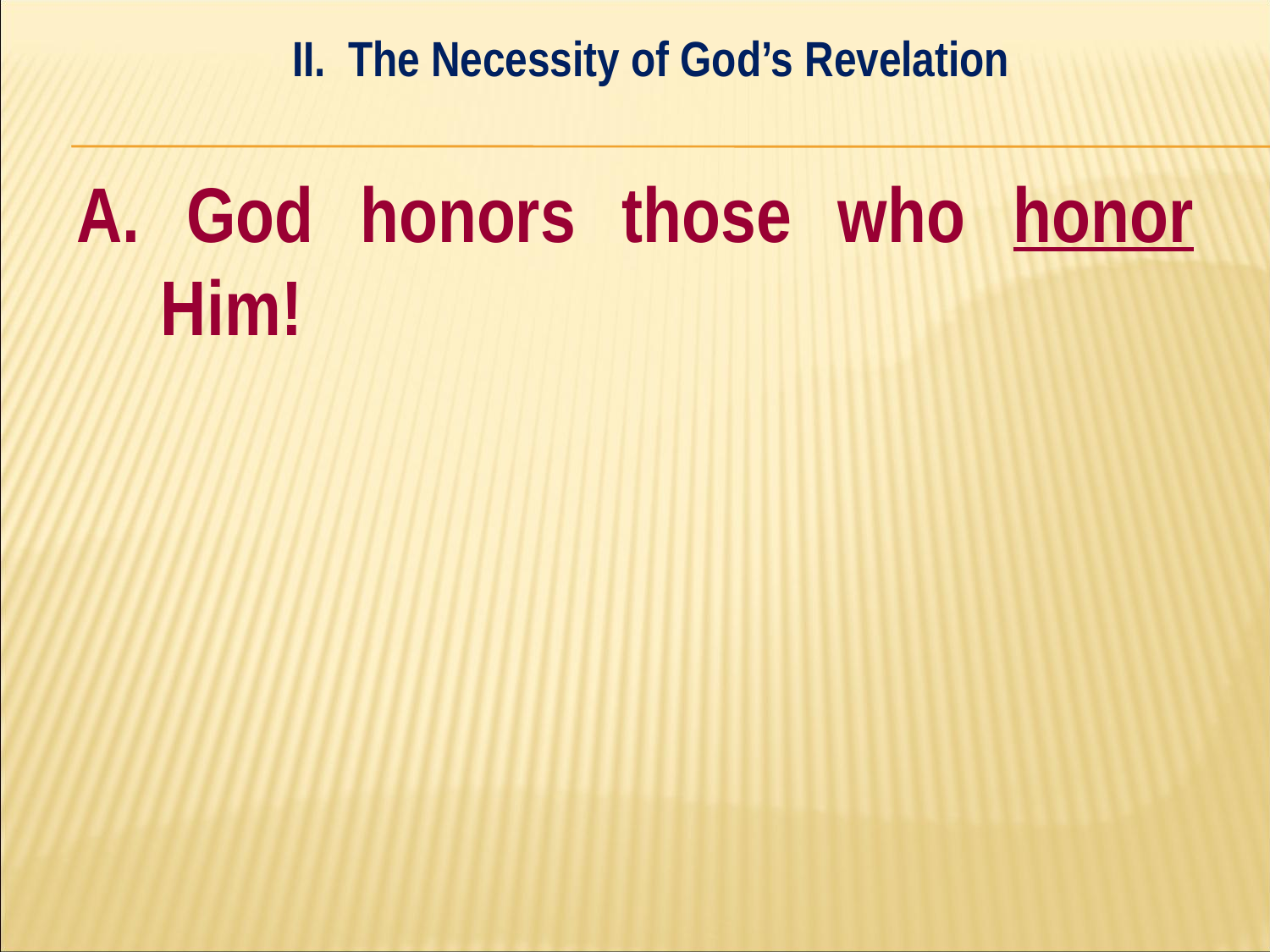

II.  The Necessity of God’s Revelation
#
A. God honors those who honor Him!